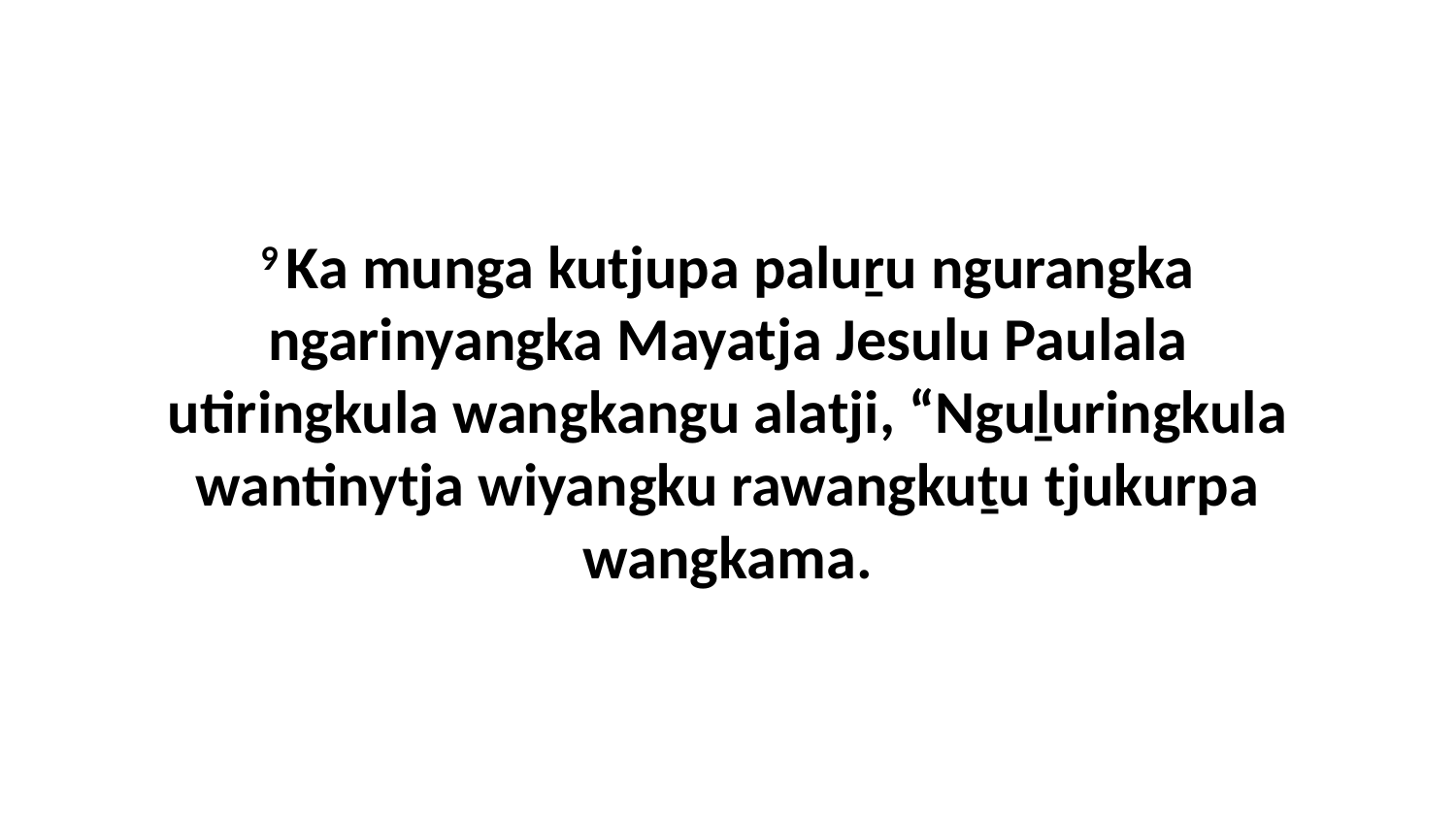

9 Ka munga kutjupa paluṟu ngurangka ngarinyangka Mayatja Jesulu Paulala utiringkula wangkangu alatji, “Nguḻuringkula wantinytja wiyangku rawangkuṯu tjukurpa wangkama.